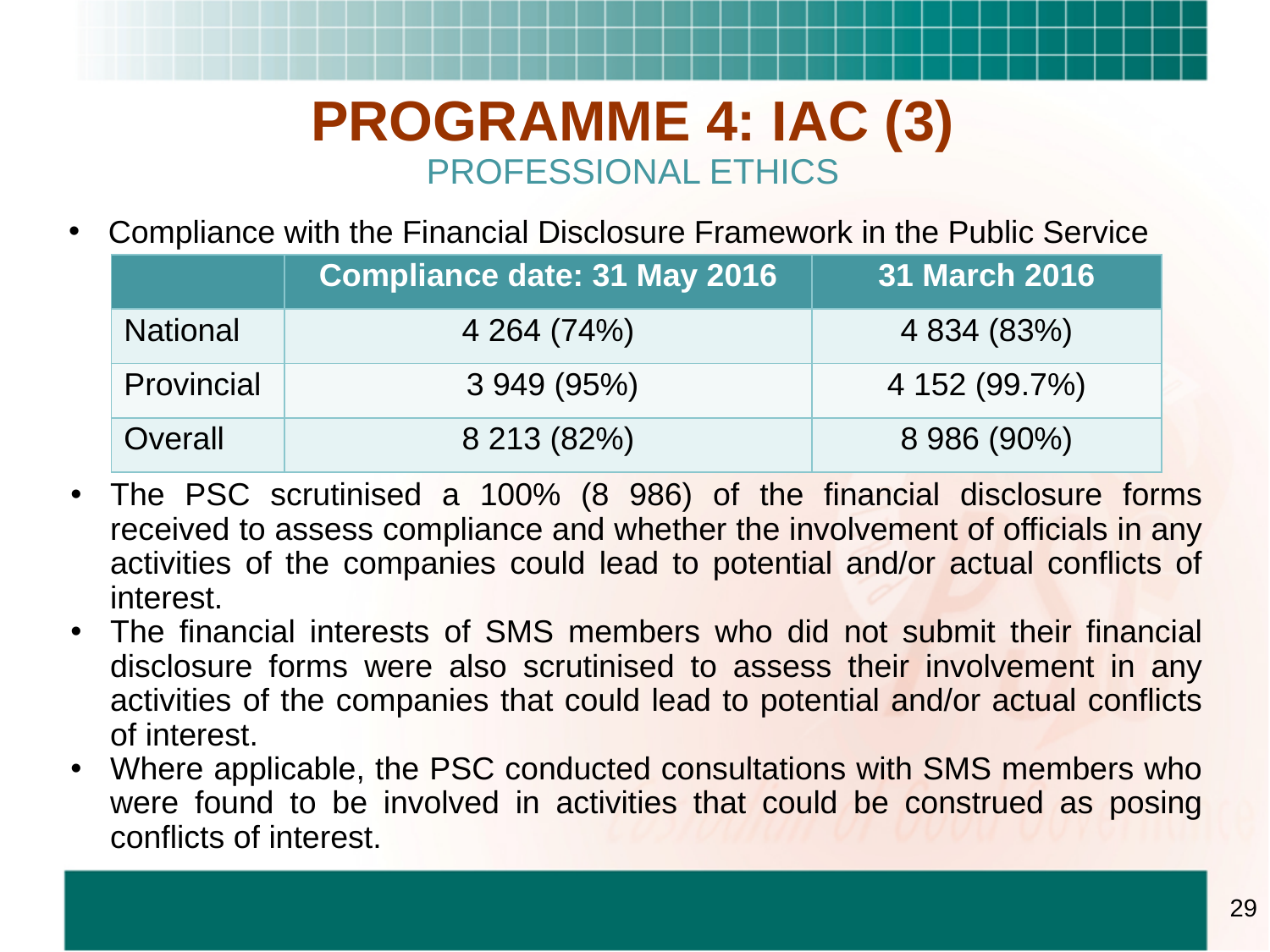

PROGRAMME 4: IAC (3)
PROFESSIONAL ETHICS
Compliance with the Financial Disclosure Framework in the Public Service
|  | Compliance date: 31 May 2016 | 31 March 2016 |
| --- | --- | --- |
| National | 4 264 (74%) | 4 834 (83%) |
| Provincial | 3 949 (95%) | 4 152 (99.7%) |
| Overall | 8 213 (82%) | 8 986 (90%) |
The PSC scrutinised a 100% (8 986) of the financial disclosure forms received to assess compliance and whether the involvement of officials in any activities of the companies could lead to potential and/or actual conflicts of interest.
The financial interests of SMS members who did not submit their financial disclosure forms were also scrutinised to assess their involvement in any activities of the companies that could lead to potential and/or actual conflicts of interest.
Where applicable, the PSC conducted consultations with SMS members who were found to be involved in activities that could be construed as posing conflicts of interest.
29